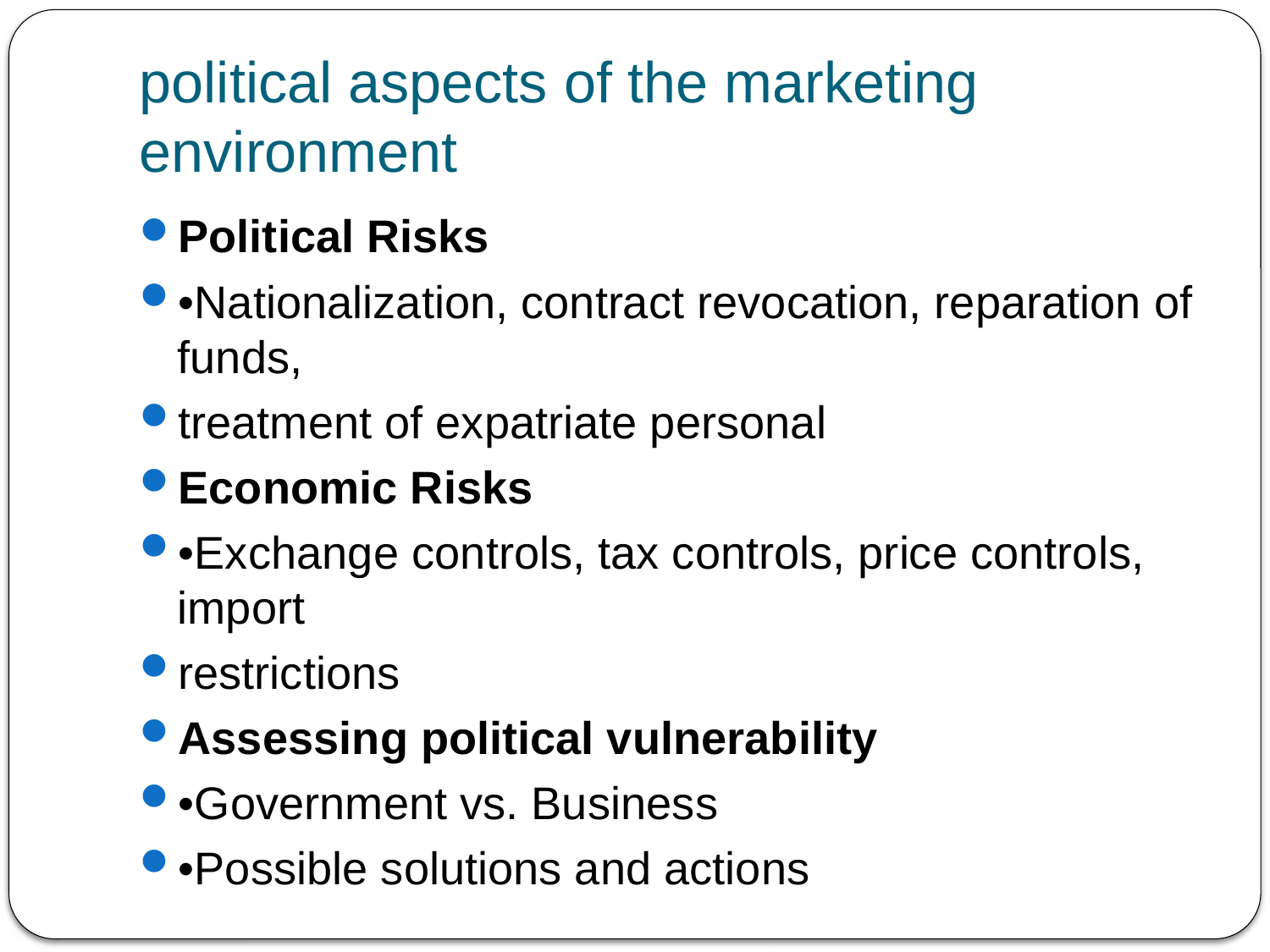

# political aspects of the marketing environment
Political Risks
•Nationalization, contract revocation, reparation of funds,
treatment of expatriate personal
Economic Risks
•Exchange controls, tax controls, price controls, import
restrictions
Assessing political vulnerability
•Government vs. Business
•Possible solutions and actions